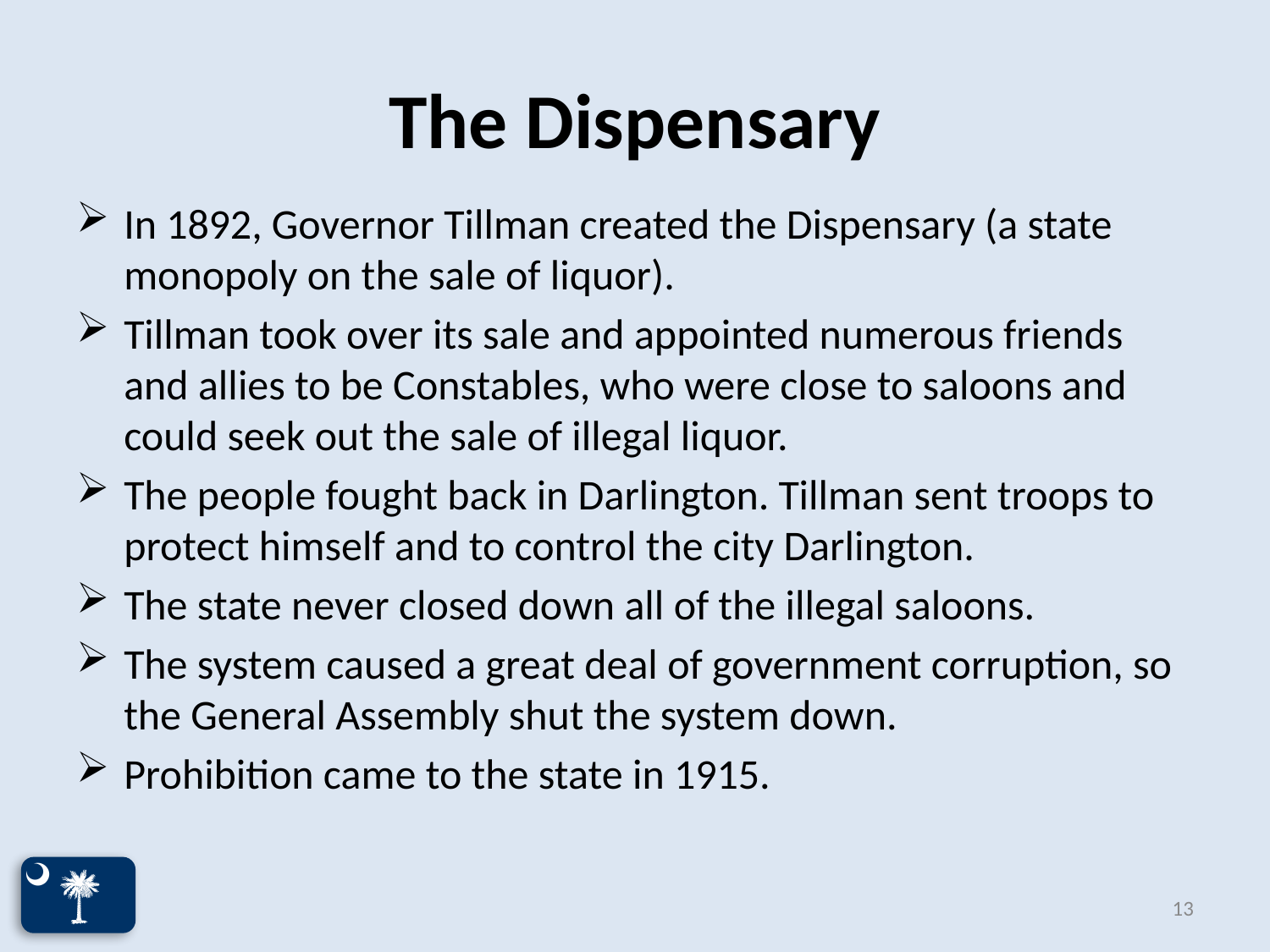

# The Dispensary
In 1892, Governor Tillman created the Dispensary (a state monopoly on the sale of liquor).
Tillman took over its sale and appointed numerous friends and allies to be Constables, who were close to saloons and could seek out the sale of illegal liquor.
The people fought back in Darlington. Tillman sent troops to protect himself and to control the city Darlington.
The state never closed down all of the illegal saloons.
The system caused a great deal of government corruption, so the General Assembly shut the system down.
Prohibition came to the state in 1915.

13